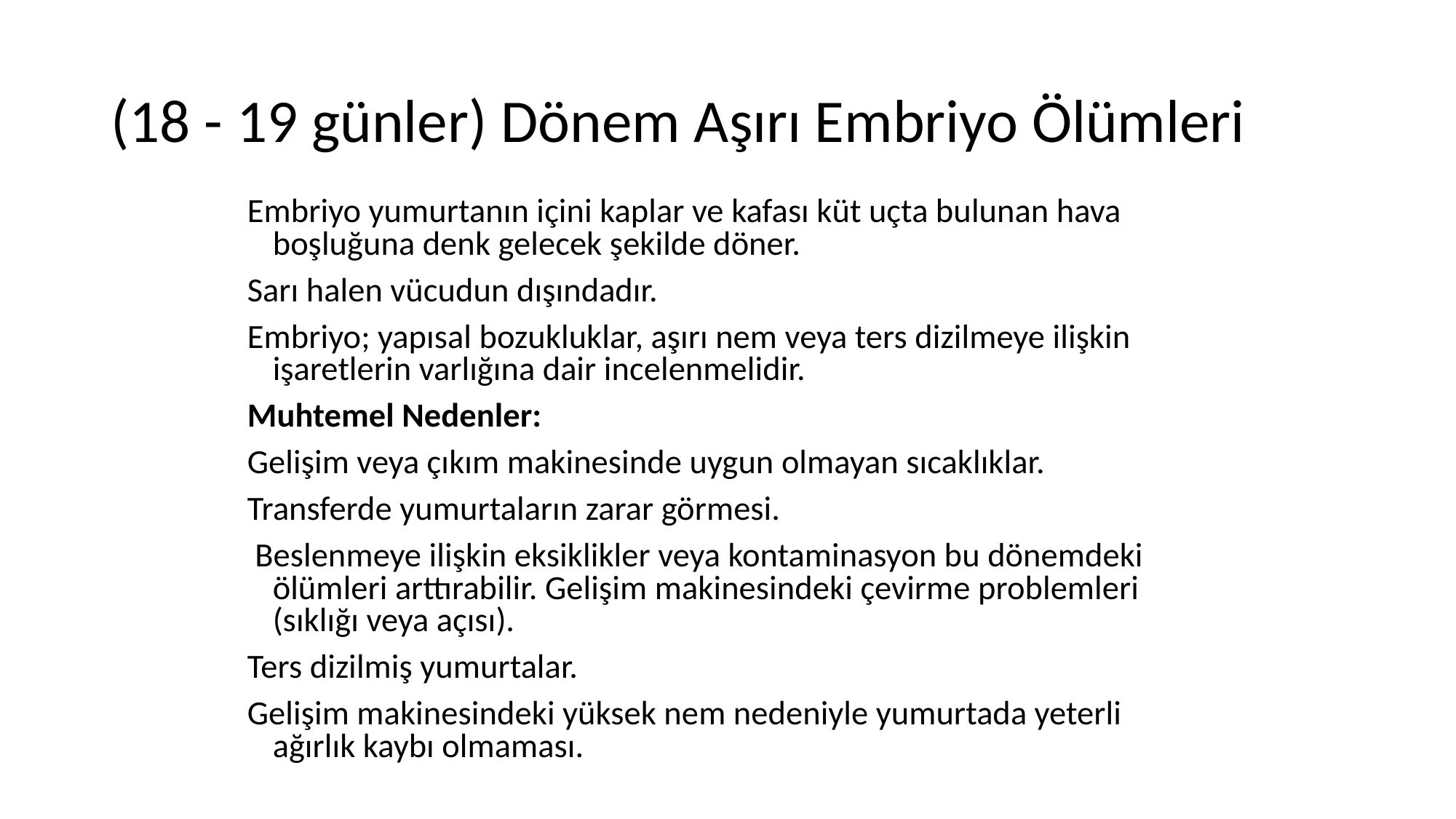

# (18 - 19 günler) Dönem Aşırı Embriyo Ölümleri
Embriyo yumurtanın içini kaplar ve kafası küt uçta bulunan hava boşluğuna denk gelecek şekilde döner.
Sarı halen vücudun dışındadır.
Embriyo; yapısal bozukluklar, aşırı nem veya ters dizilmeye ilişkin işaretlerin varlığına dair incelenmelidir.
Muhtemel Nedenler:
Gelişim veya çıkım makinesinde uygun olmayan sıcaklıklar.
Transferde yumurtaların zarar görmesi.
 Beslenmeye ilişkin eksiklikler veya kontaminasyon bu dönemdeki ölümleri arttırabilir. Gelişim makinesindeki çevirme problemleri (sıklığı veya açısı).
Ters dizilmiş yumurtalar.
Gelişim makinesindeki yüksek nem nedeniyle yumurtada yeterli ağırlık kaybı olmaması.